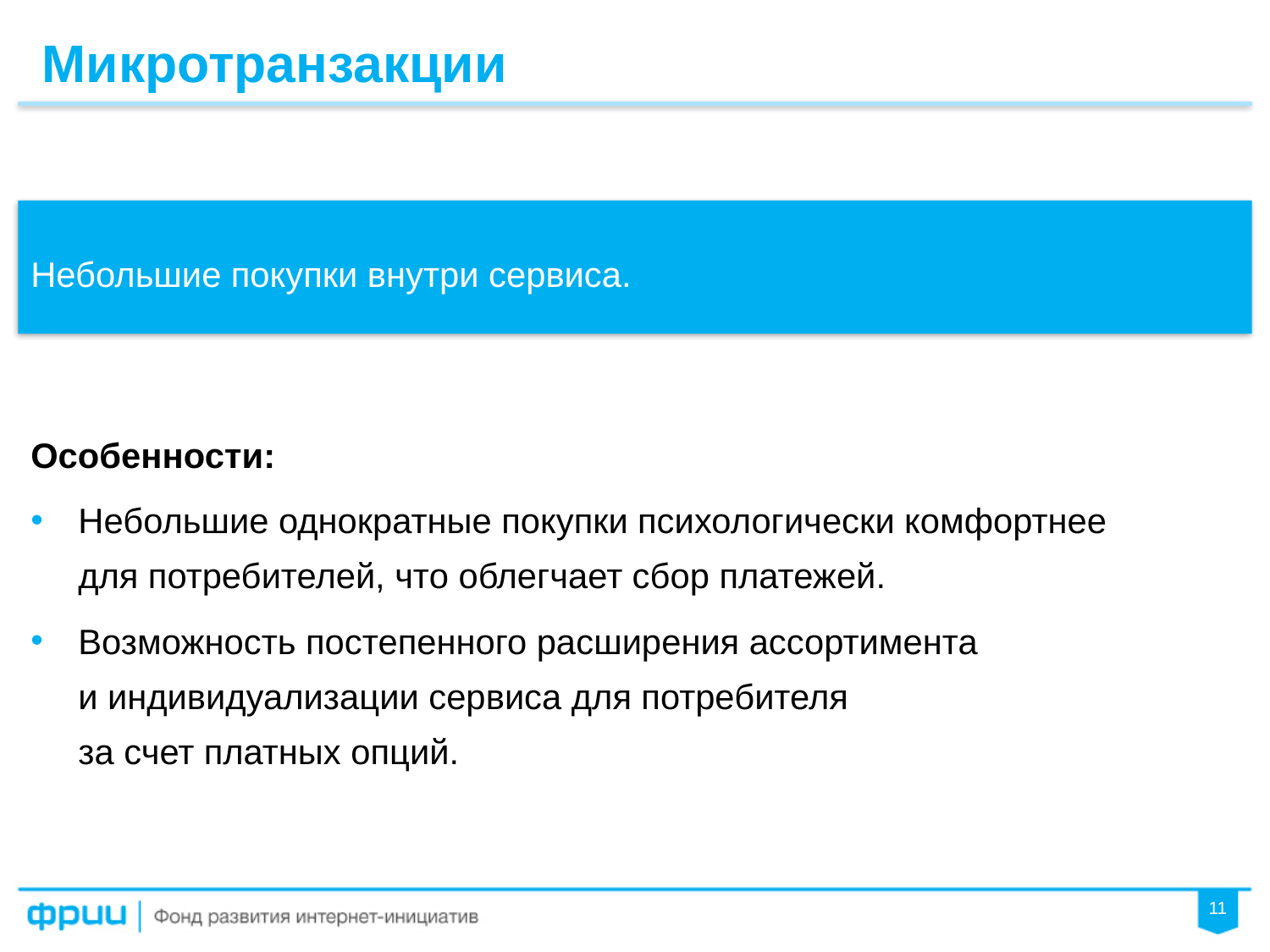

Микротранзакции
Небольшие покупки внутри сервиса.
Особенности:
Небольшие однократные покупки психологически комфортнее          для потребителей, что облегчает сбор платежей.
Возможность постепенного расширения ассортимента                           и индивидуализации сервиса для потребителя                                       за счет платных опций.